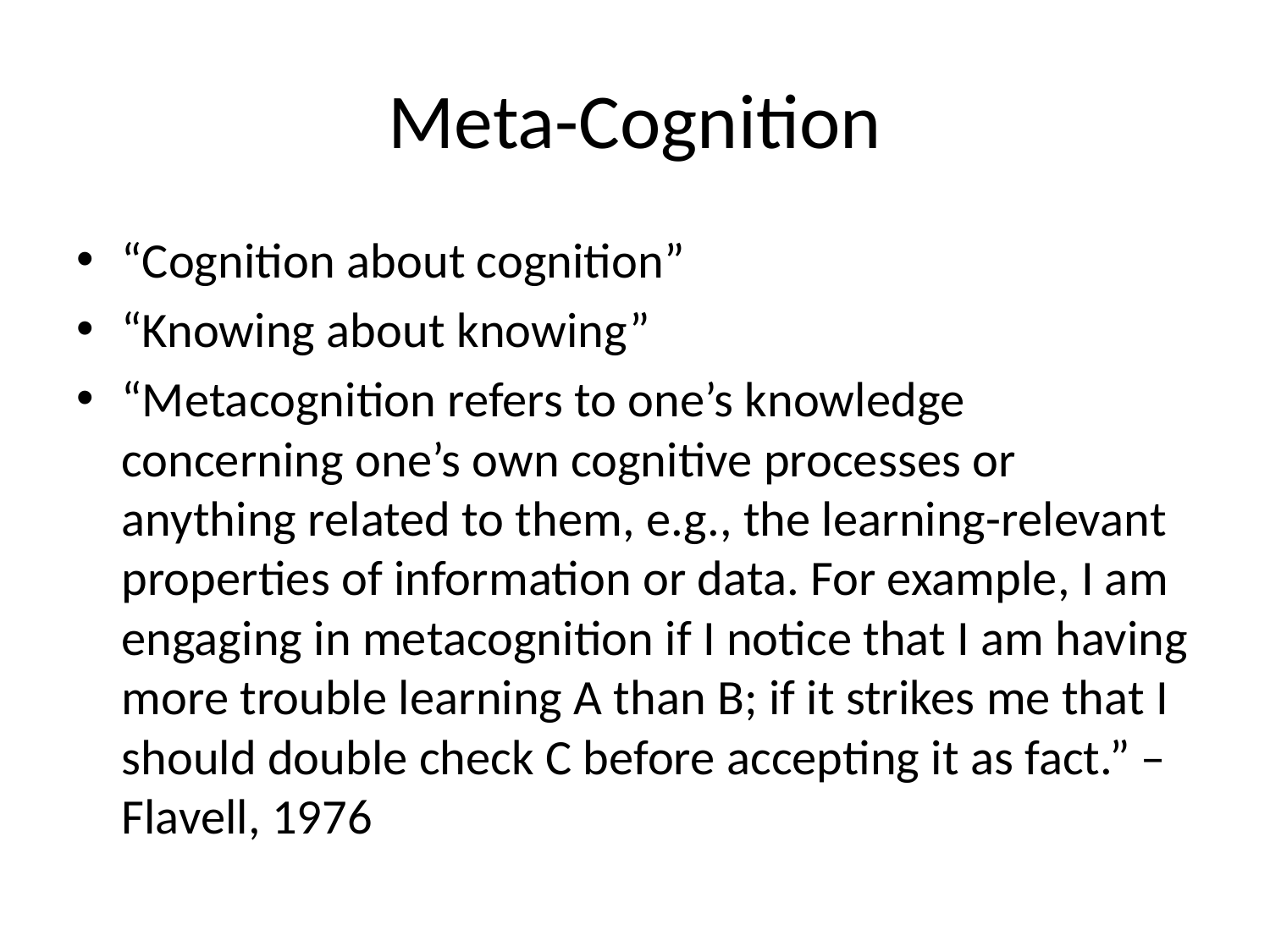

# Meta-Cognition
“Cognition about cognition”
“Knowing about knowing”
“Metacognition refers to one’s knowledge concerning one’s own cognitive processes or anything related to them, e.g., the learning-relevant properties of information or data. For example, I am engaging in metacognition if I notice that I am having more trouble learning A than B; if it strikes me that I should double check C before accepting it as fact.” – Flavell, 1976